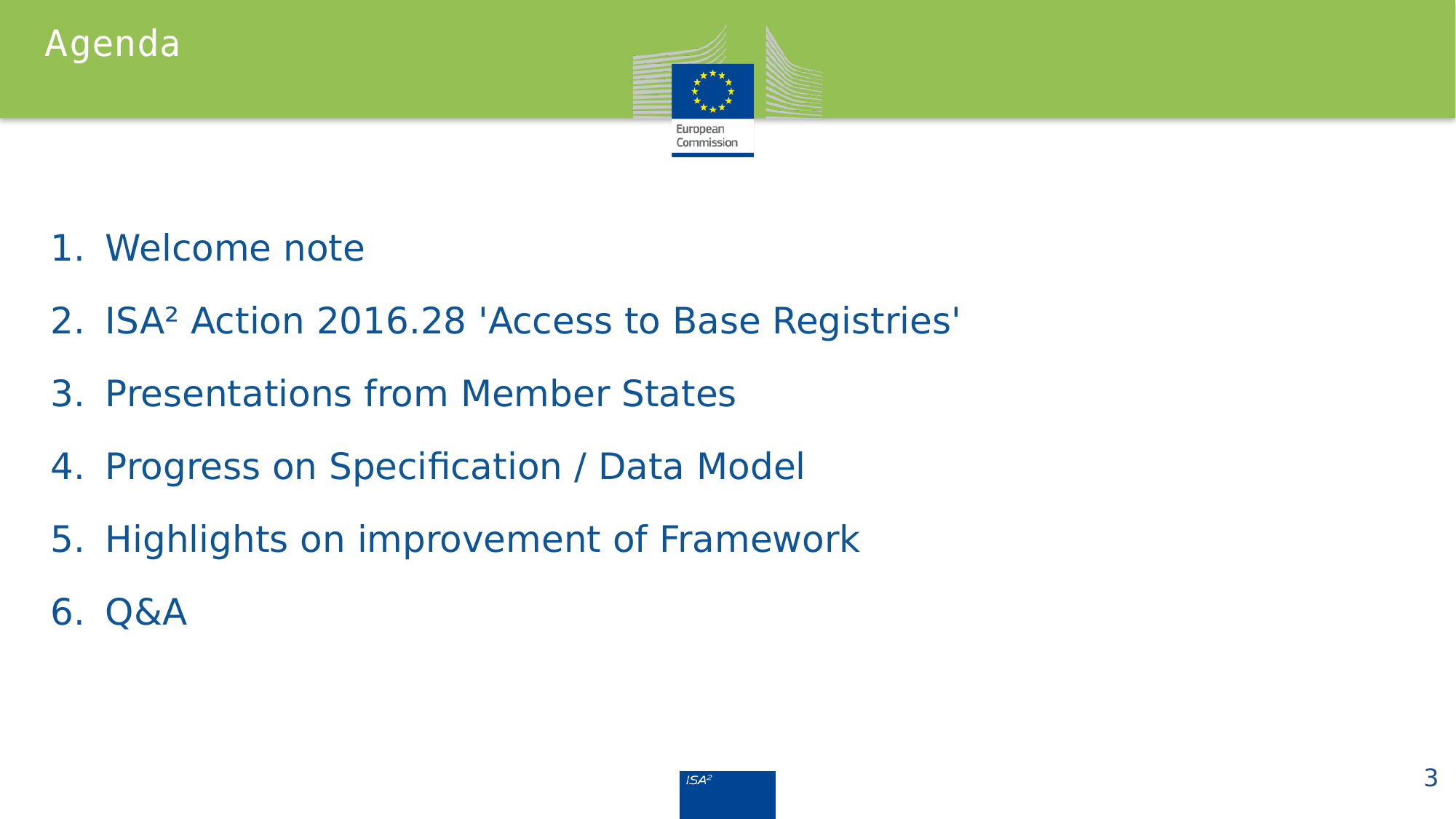

Agenda

Welcome note
ISA² Action 2016.28 'Access to Base Registries'
Presentations from Member States
Progress on Specification / Data Model
Highlights on improvement of Framework
Q&A

3